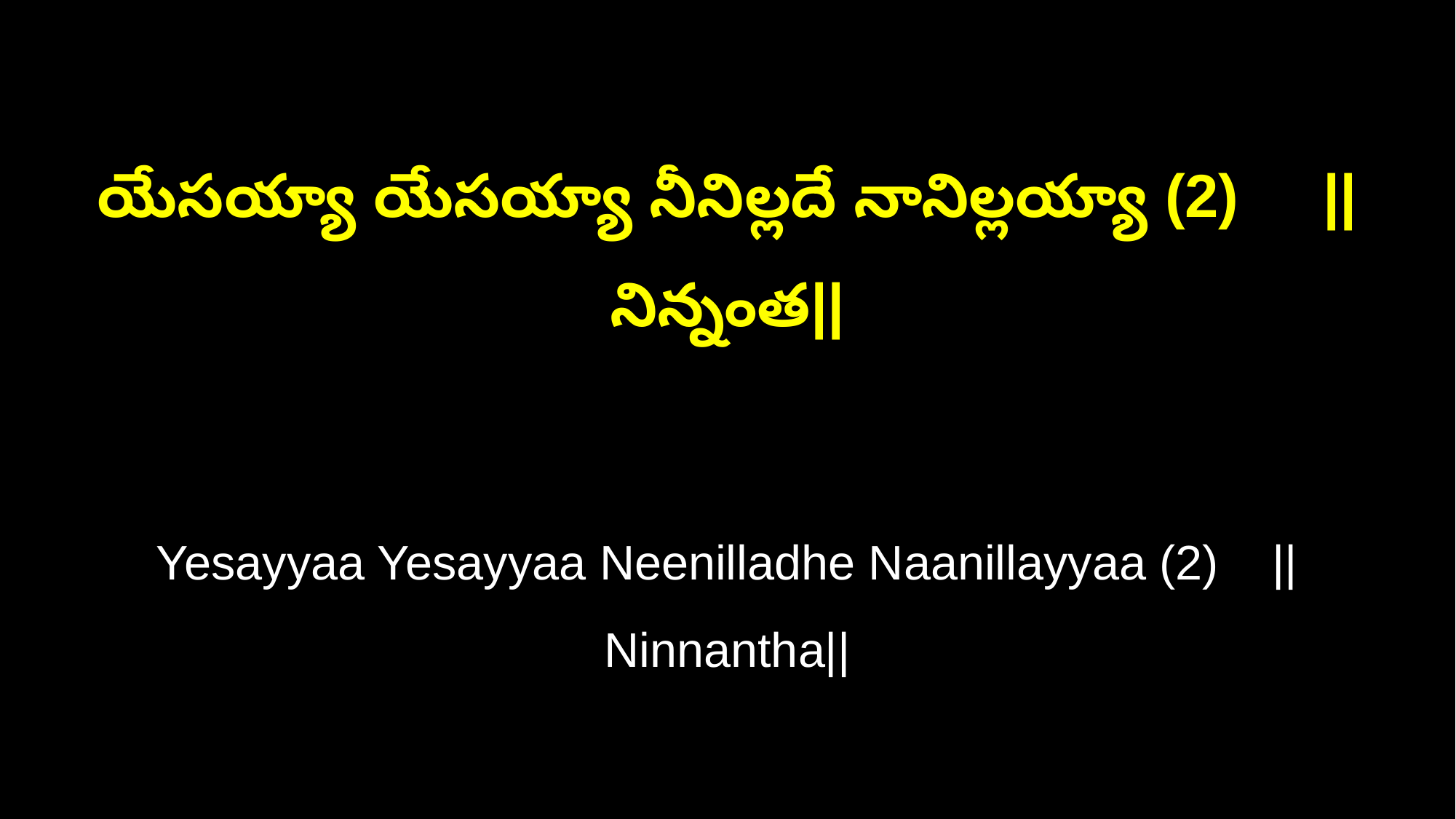

యేసయ్యా యేసయ్యా నీనిల్లదే నానిల్లయ్యా (2)     ||నిన్నంత||
Yesayyaa Yesayyaa Neenilladhe Naanillayyaa (2)    ||Ninnantha||